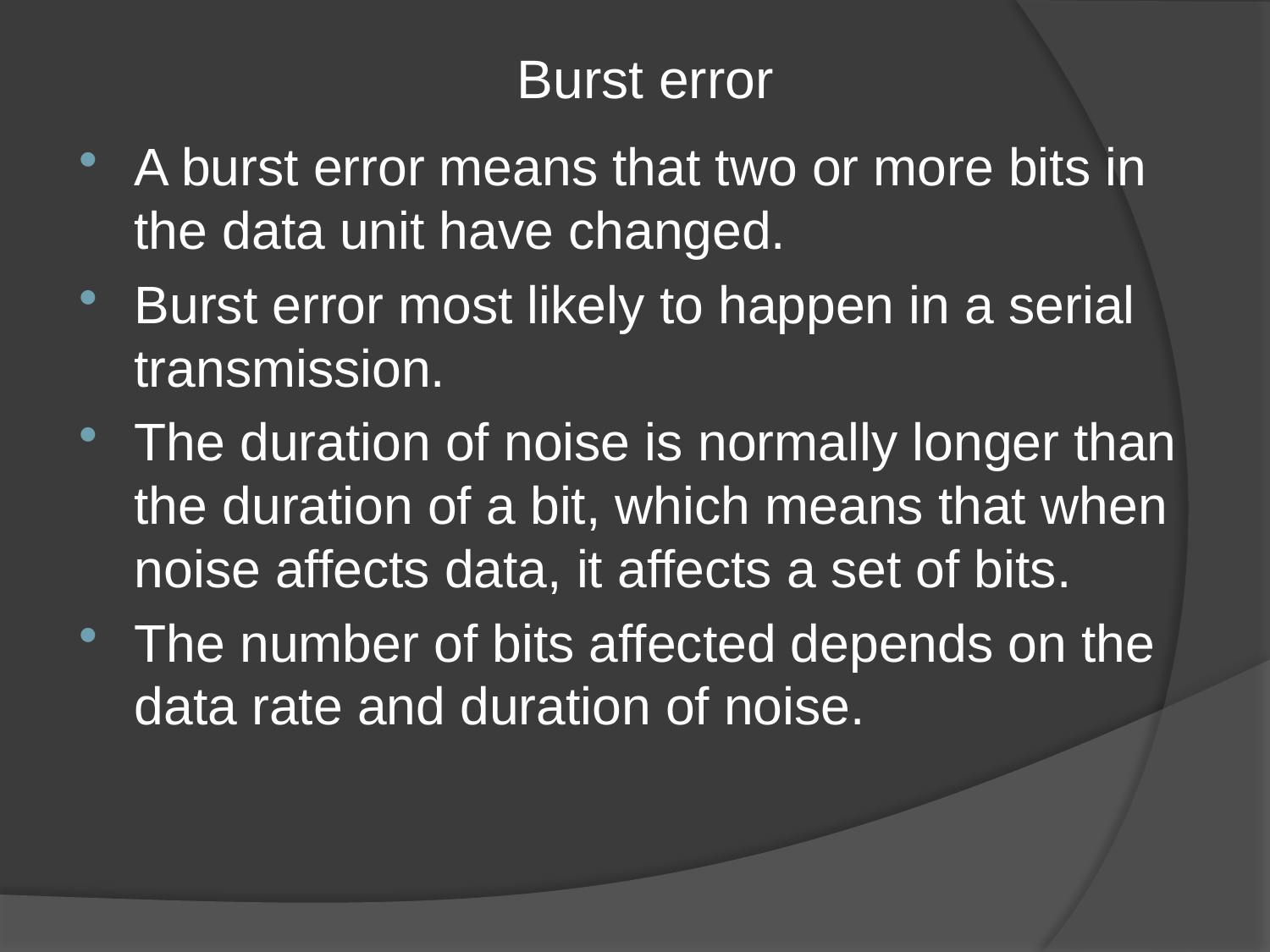

# Burst error
A burst error means that two or more bits in the data unit have changed.
Burst error most likely to happen in a serial transmission.
The duration of noise is normally longer than the duration of a bit, which means that when noise affects data, it affects a set of bits.
The number of bits affected depends on the data rate and duration of noise.